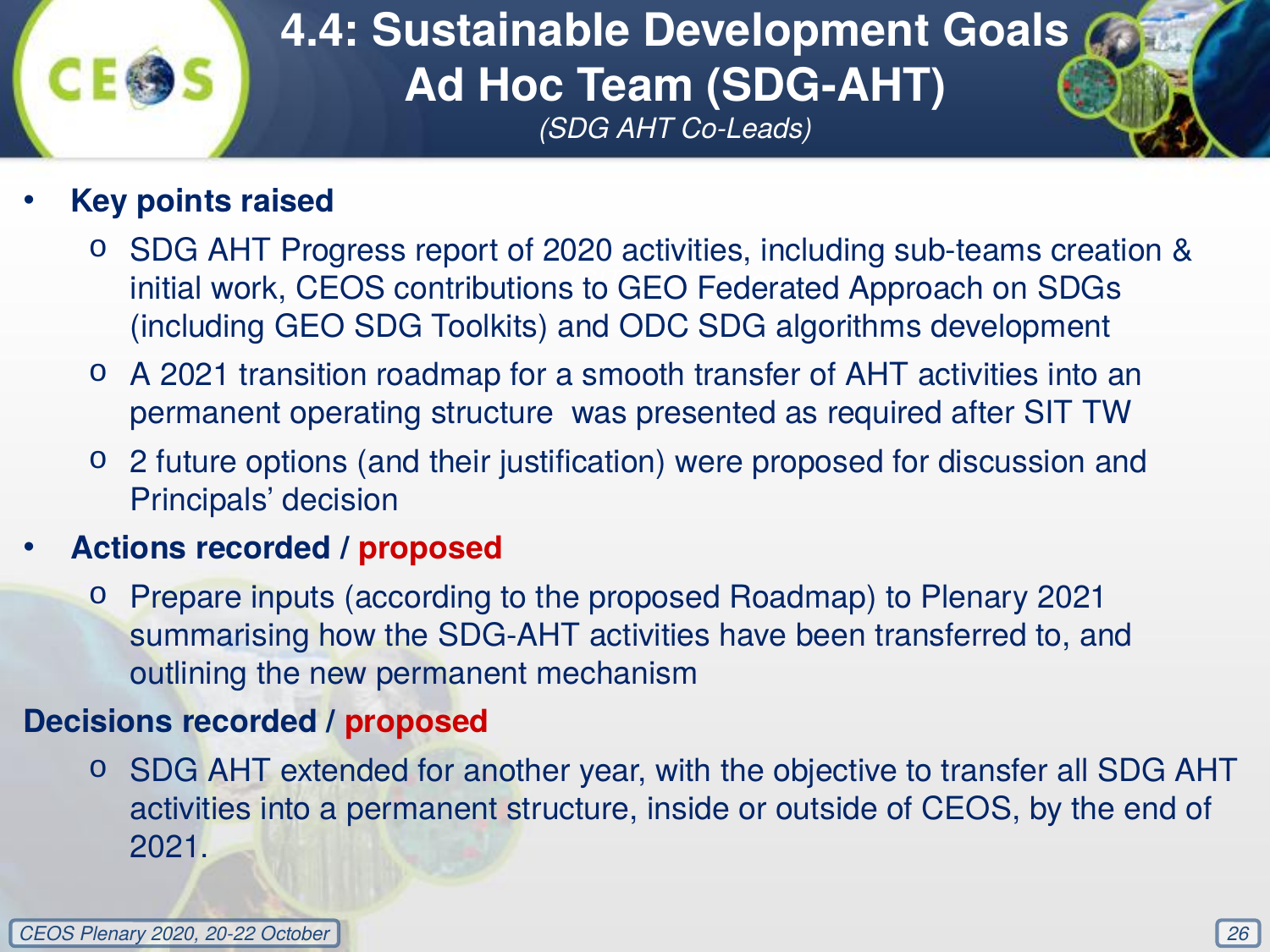

4.4: Sustainable Development Goals Ad Hoc Team (SDG-AHT)
(SDG AHT Co-Leads)

(SIT Chair Team)
Key points raised
SDG AHT Progress report of 2020 activities, including sub-teams creation & initial work, CEOS contributions to GEO Federated Approach on SDGs (including GEO SDG Toolkits) and ODC SDG algorithms development
A 2021 transition roadmap for a smooth transfer of AHT activities into an permanent operating structure  was presented as required after SIT TW
2 future options (and their justification) were proposed for discussion and Principals’ decision
Actions recorded / proposed
Prepare inputs (according to the proposed Roadmap) to Plenary 2021 summarising how the SDG-AHT activities have been transferred to, and outlining the new permanent mechanism
Decisions recorded / proposed
SDG AHT extended for another year, with the objective to transfer all SDG AHT activities into a permanent structure, inside or outside of CEOS, by the end of 2021.

26